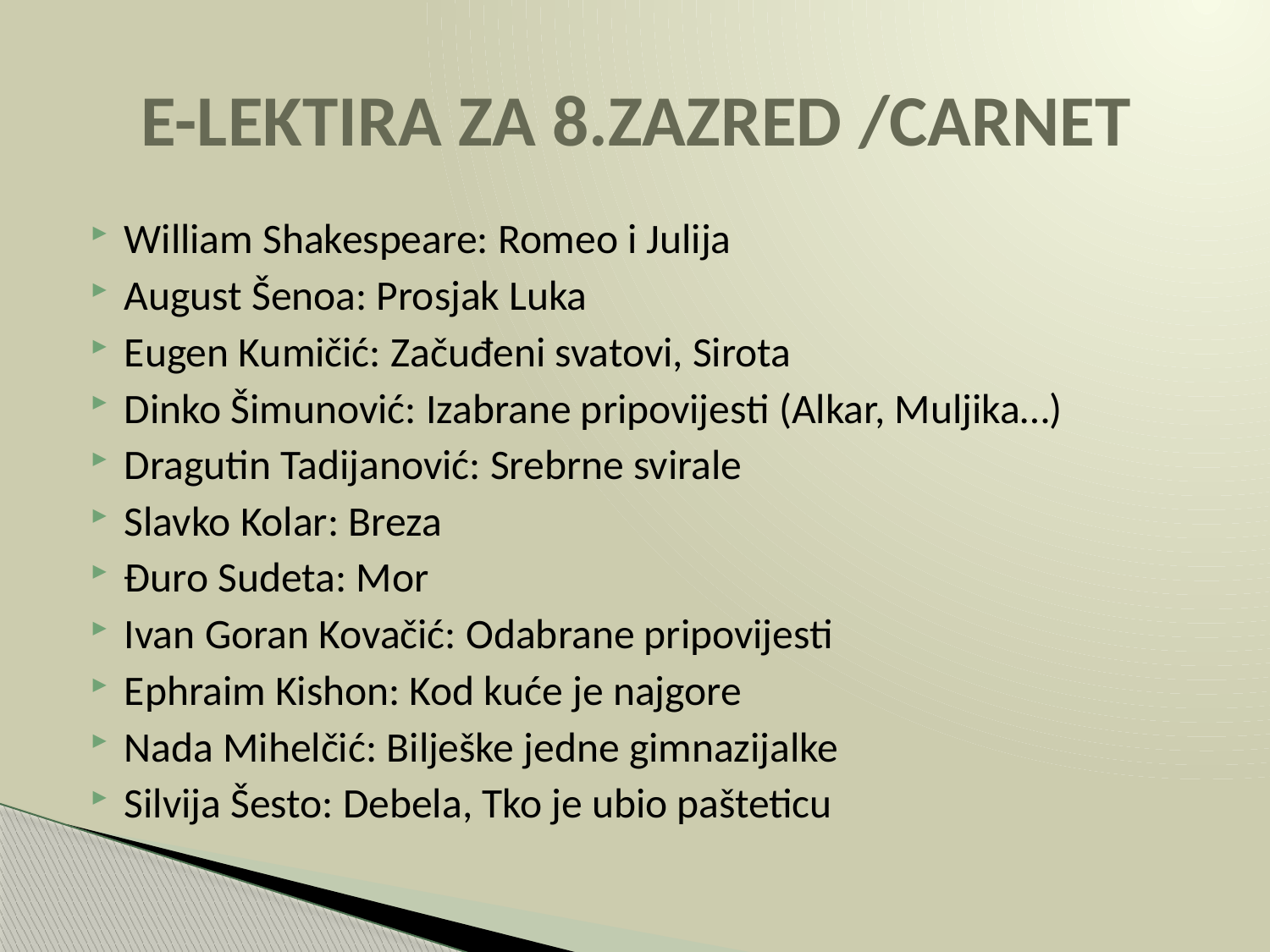

# E-LEKTIRA ZA 8.ZAZRED /CARNET
William Shakespeare: Romeo i Julija
August Šenoa: Prosjak Luka
Eugen Kumičić: Začuđeni svatovi, Sirota
Dinko Šimunović: Izabrane pripovijesti (Alkar, Muljika…)
Dragutin Tadijanović: Srebrne svirale
Slavko Kolar: Breza
Đuro Sudeta: Mor
Ivan Goran Kovačić: Odabrane pripovijesti
Ephraim Kishon: Kod kuće je najgore
Nada Mihelčić: Bilješke jedne gimnazijalke
Silvija Šesto: Debela, Tko je ubio pašteticu